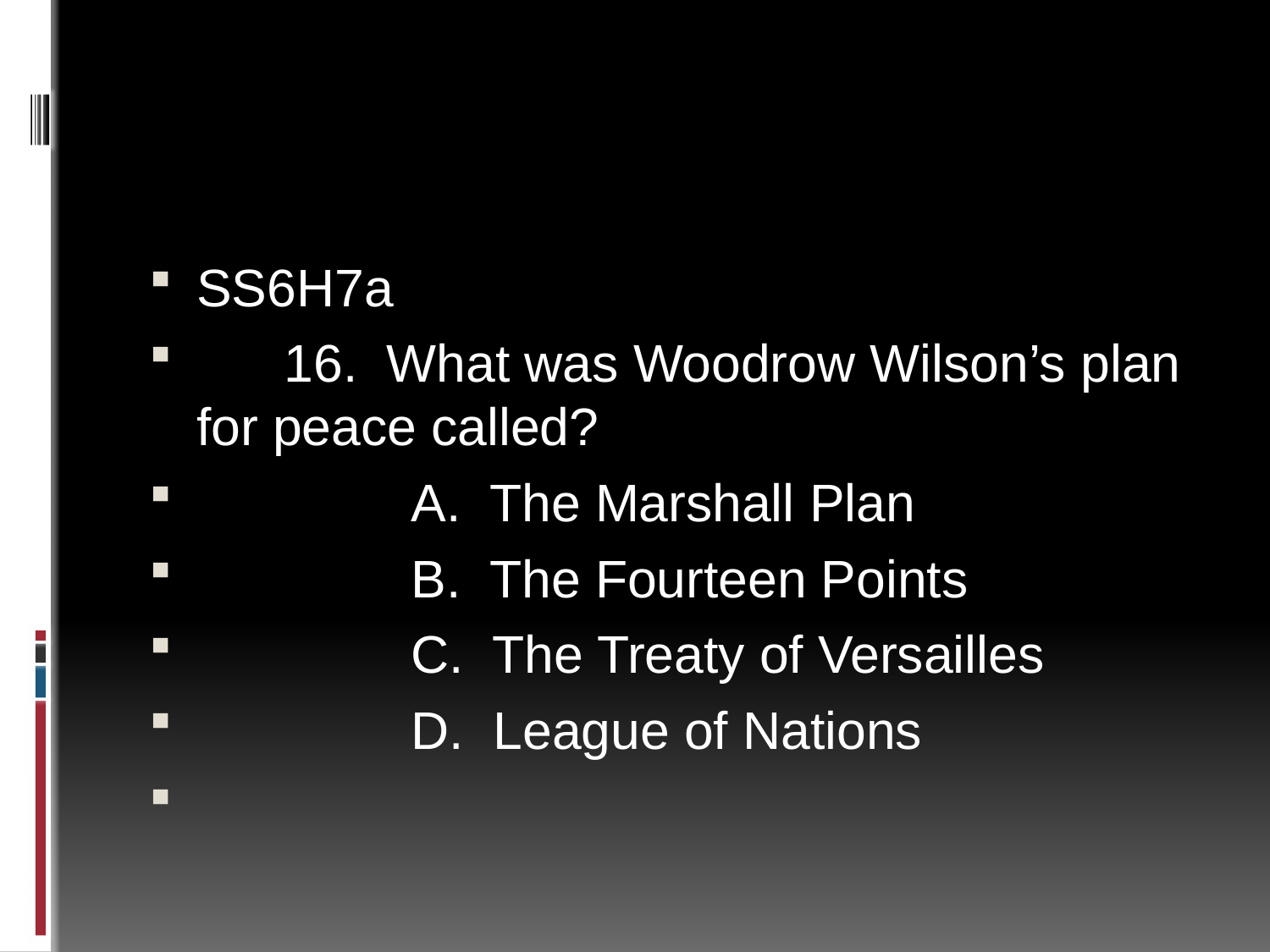

#
SS6H7a
      16.  What was Woodrow Wilson’s plan for peace called?
	      A.  The Marshall Plan
	      B.  The Fourteen Points
	      C.  The Treaty of Versailles
	      D.  League of Nations